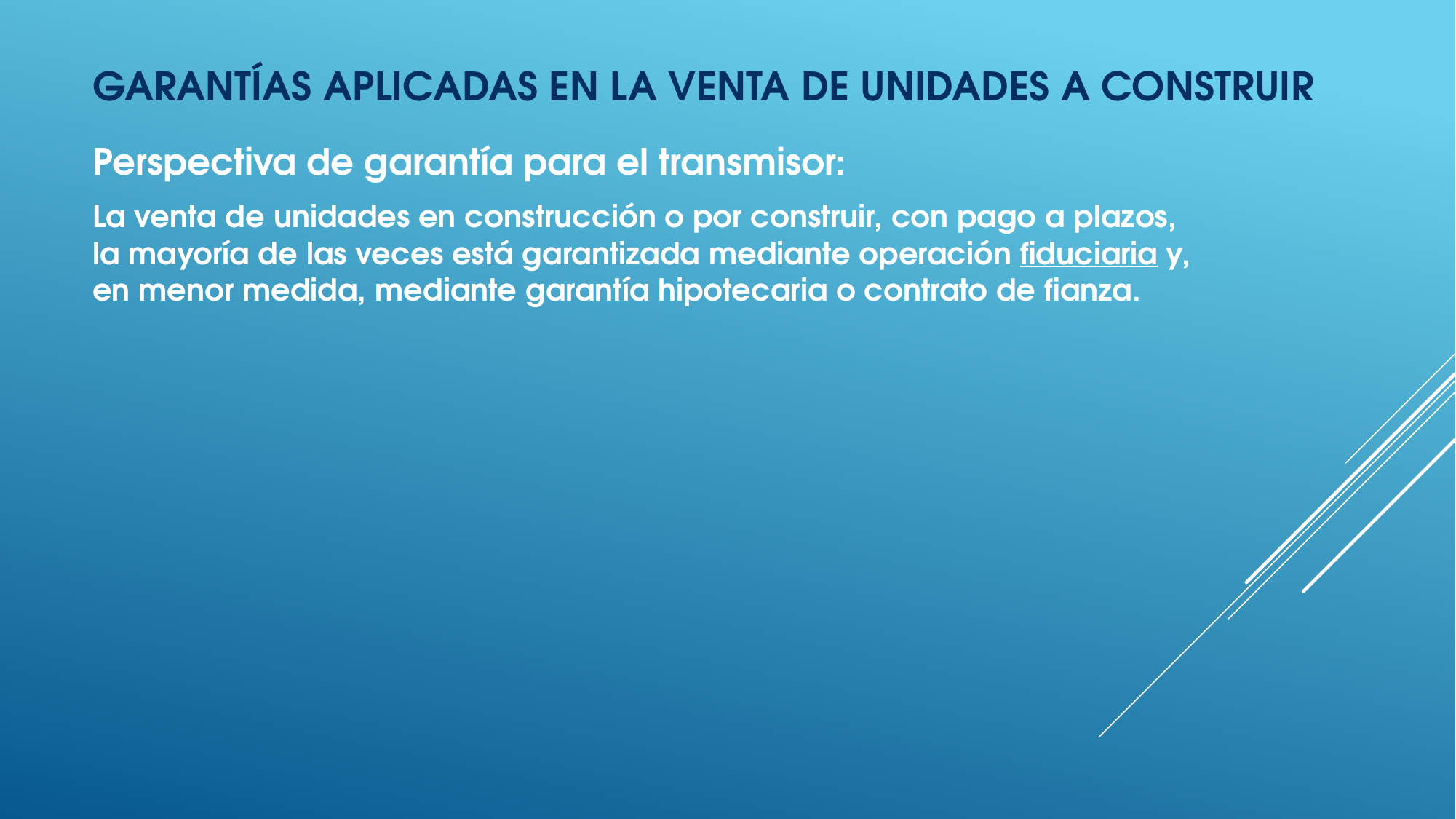

# Garantías aplicadas en la venta de unidades a construir
Perspectiva de garantía para el transmisor:
La venta de unidades en construcción o por construir, con pago a plazos, la mayoría de las veces está garantizada mediante operación fiduciaria y, en menor medida, mediante garantía hipotecaria o contrato de fianza.